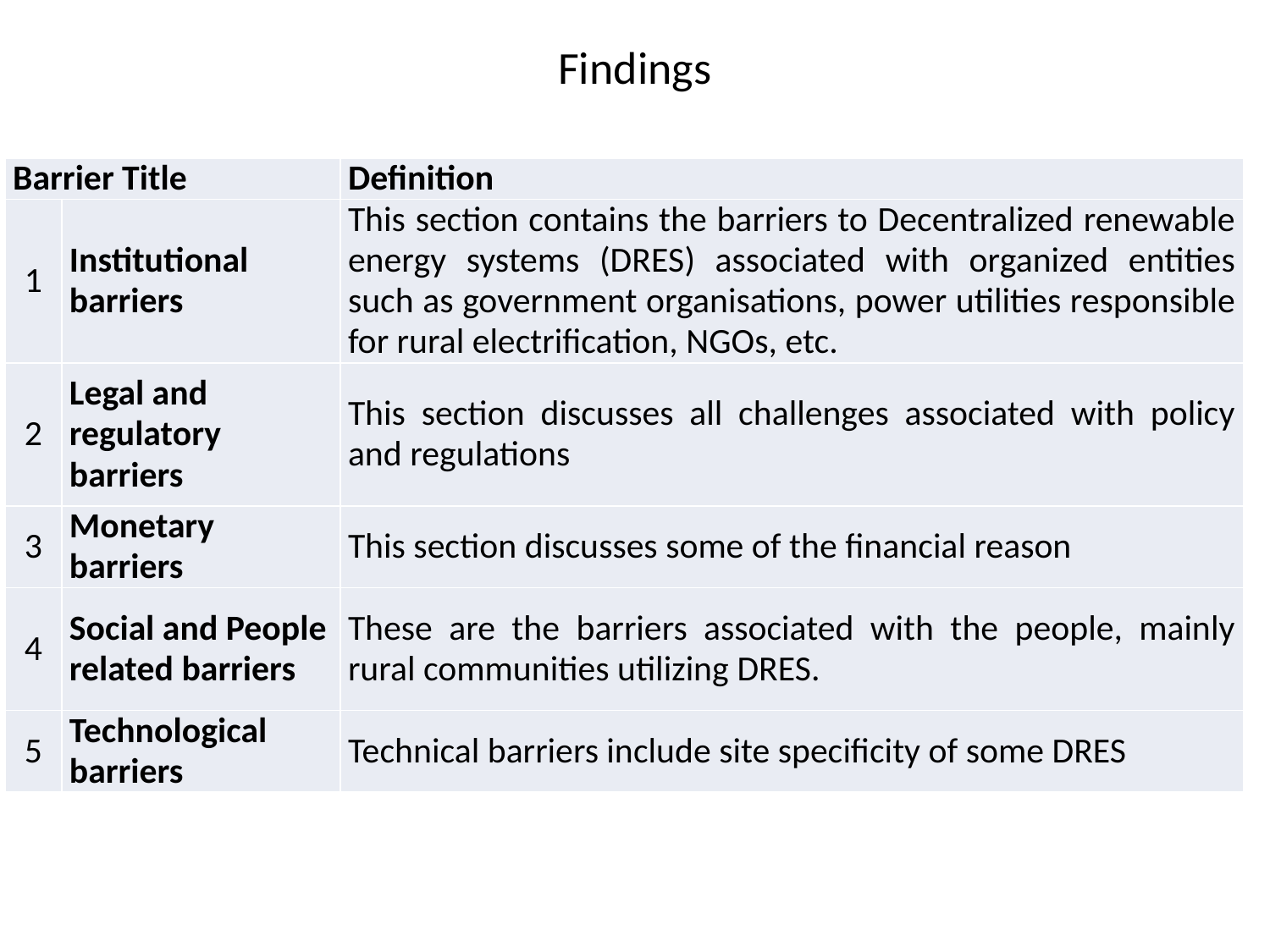

# Findings
| Barrier Title |  | Definition |
| --- | --- | --- |
| 1 | Institutional barriers | This section contains the barriers to Decentralized renewable energy systems (DRES) associated with organized entities such as government organisations, power utilities responsible for rural electrification, NGOs, etc. |
| 2 | Legal and regulatory barriers | This section discusses all challenges associated with policy and regulations |
| 3 | Monetary barriers | This section discusses some of the financial reason |
| 4 | Social and People related barriers | These are the barriers associated with the people, mainly rural communities utilizing DRES. |
| 5 | Technological barriers | Technical barriers include site specificity of some DRES |